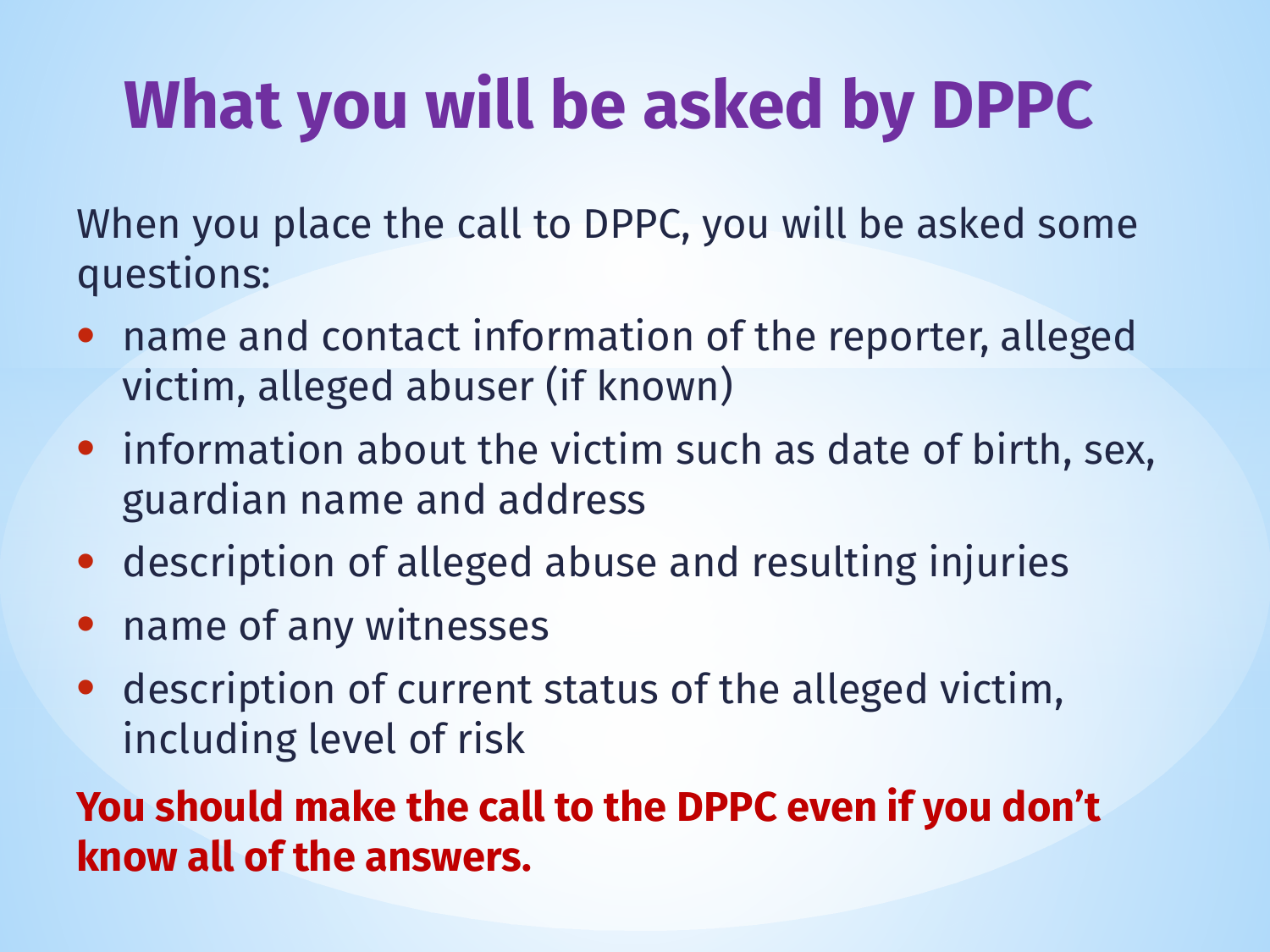

# What you will be asked by DPPC
When you place the call to DPPC, you will be asked some questions:
name and contact information of the reporter, alleged victim, alleged abuser (if known)
information about the victim such as date of birth, sex, guardian name and address
description of alleged abuse and resulting injuries
name of any witnesses
description of current status of the alleged victim, including level of risk
You should make the call to the DPPC even if you don’t know all of the answers.